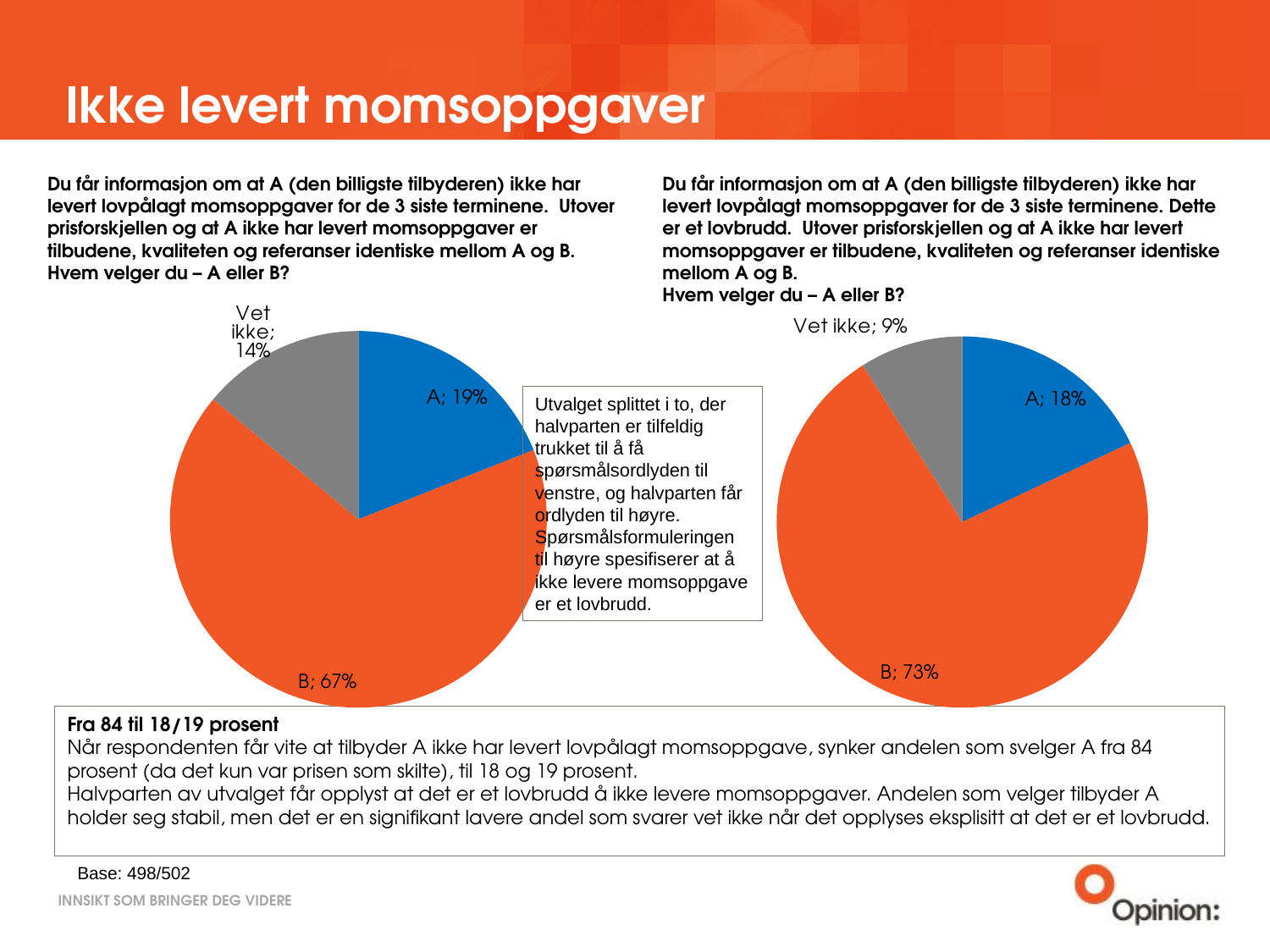

# Ikke levert momsoppgaver
Du får informasjon om at A (den billigste tilbyderen) ikke har levert lovpålagt momsoppgaver for de 3 siste terminene.  Utover prisforskjellen og at A ikke har levert momsoppgaver er tilbudene, kvaliteten og referanser identiske mellom A og B.
Hvem velger du – A eller B?
Du får informasjon om at A (den billigste tilbyderen) ikke har levert lovpålagt momsoppgaver for de 3 siste terminene. Dette er et lovbrudd.  Utover prisforskjellen og at A ikke har levert momsoppgaver er tilbudene, kvaliteten og referanser identiske mellom A og B.
Hvem velger du – A eller B?

### Chart

| Category | Salg |
|---|---|
| A | 0.19 |
| B | 0.67 |
| Vet ikke | 0.14 |

### Chart

| Category | Salg |
|---|---|
| A | 0.18 |
| B | 0.73 |
| Vet ikke | 0.09 |
Utvalget splittet i to, der halvparten er tilfeldig trukket til å få spørsmålsordlyden til venstre, og halvparten får ordlyden til høyre. Spørsmålsformuleringen til høyre spesifiserer at å ikke levere momsoppgave er et lovbrudd.
Fra 84 til 18/19 prosent
Når respondenten får vite at tilbyder A ikke har levert lovpålagt momsoppgave, synker andelen som svelger A fra 84 prosent (da det kun var prisen som skilte), til 18 og 19 prosent.
Halvparten av utvalget får opplyst at det er et lovbrudd å ikke levere momsoppgaver. Andelen som velger tilbyder A holder seg stabil, men det er en signifikant lavere andel som svarer vet ikke når det opplyses eksplisitt at det er et lovbrudd.
Base: 498/502